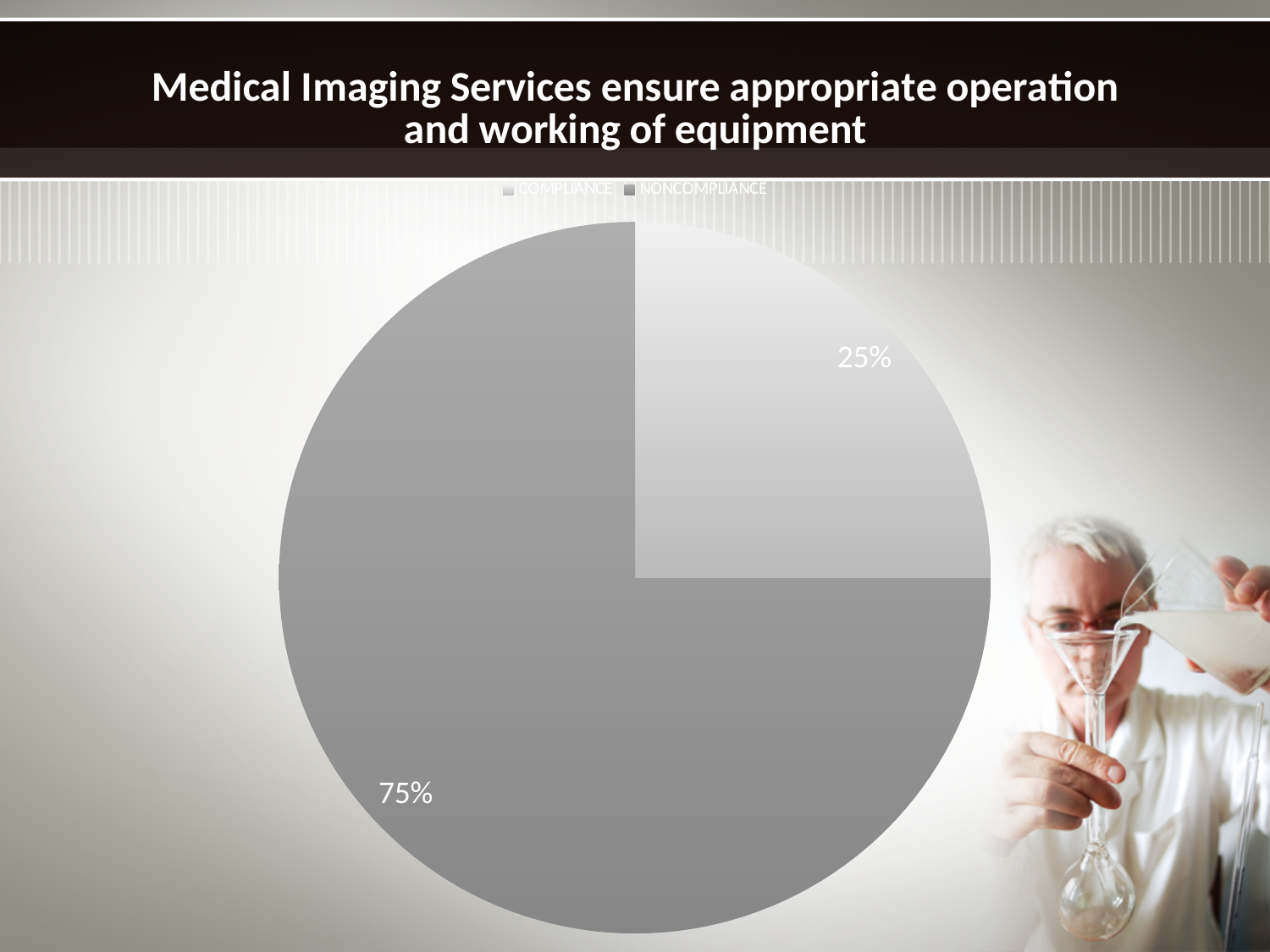

### Chart: Medical Imaging Services ensure appropriate operation and working of equipment

| Category |  |
|---|---|
| COMPLIANCE | 0.25 |
| NONCOMPLIANCE | 0.750000000000004 |
#